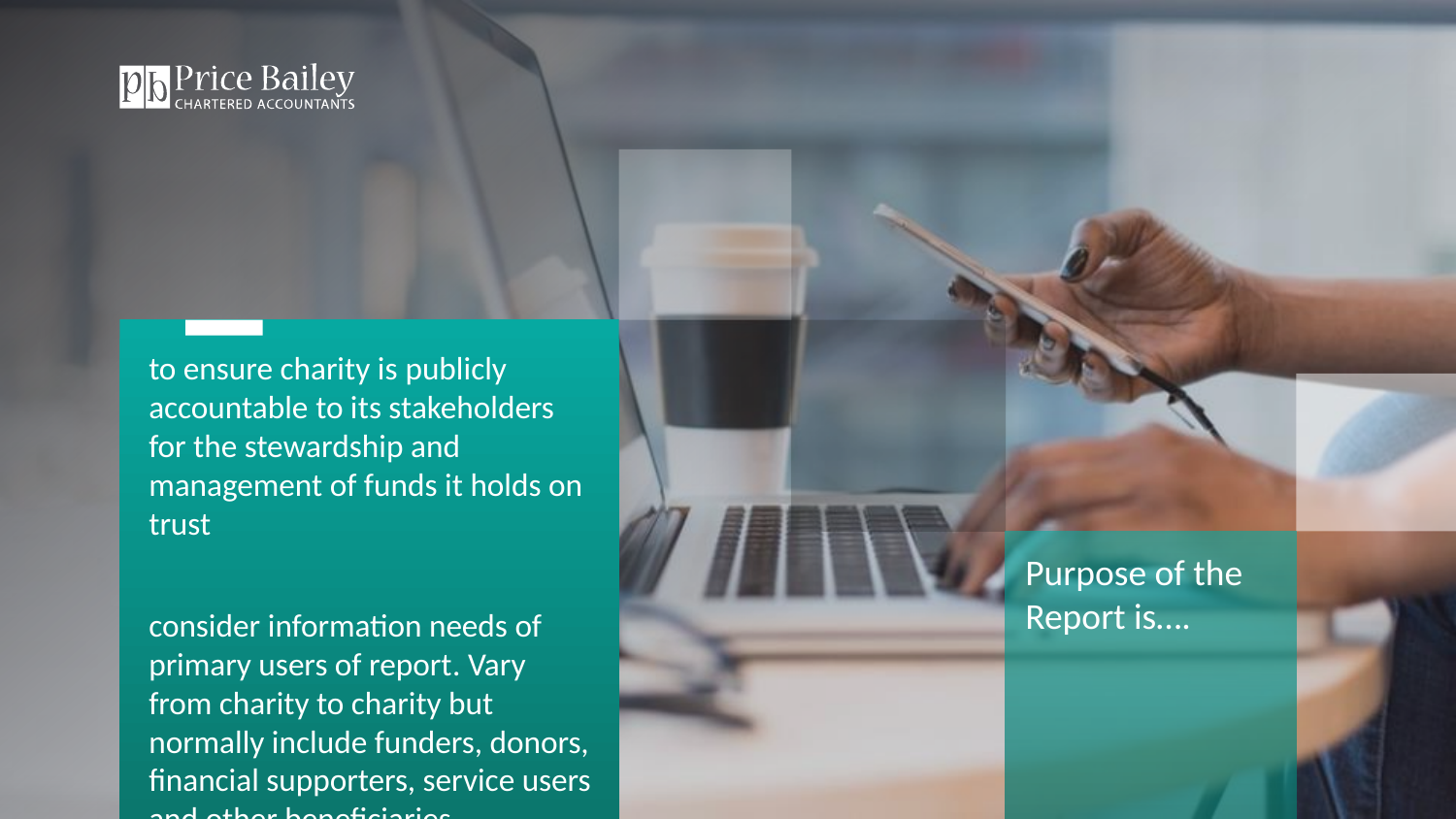

to ensure charity is publicly accountable to its stakeholders for the stewardship and management of funds it holds on trust

consider information needs of primary users of report. Vary from charity to charity but normally include funders, donors, financial supporters, service users and other beneficiaries
Purpose of the Report is….